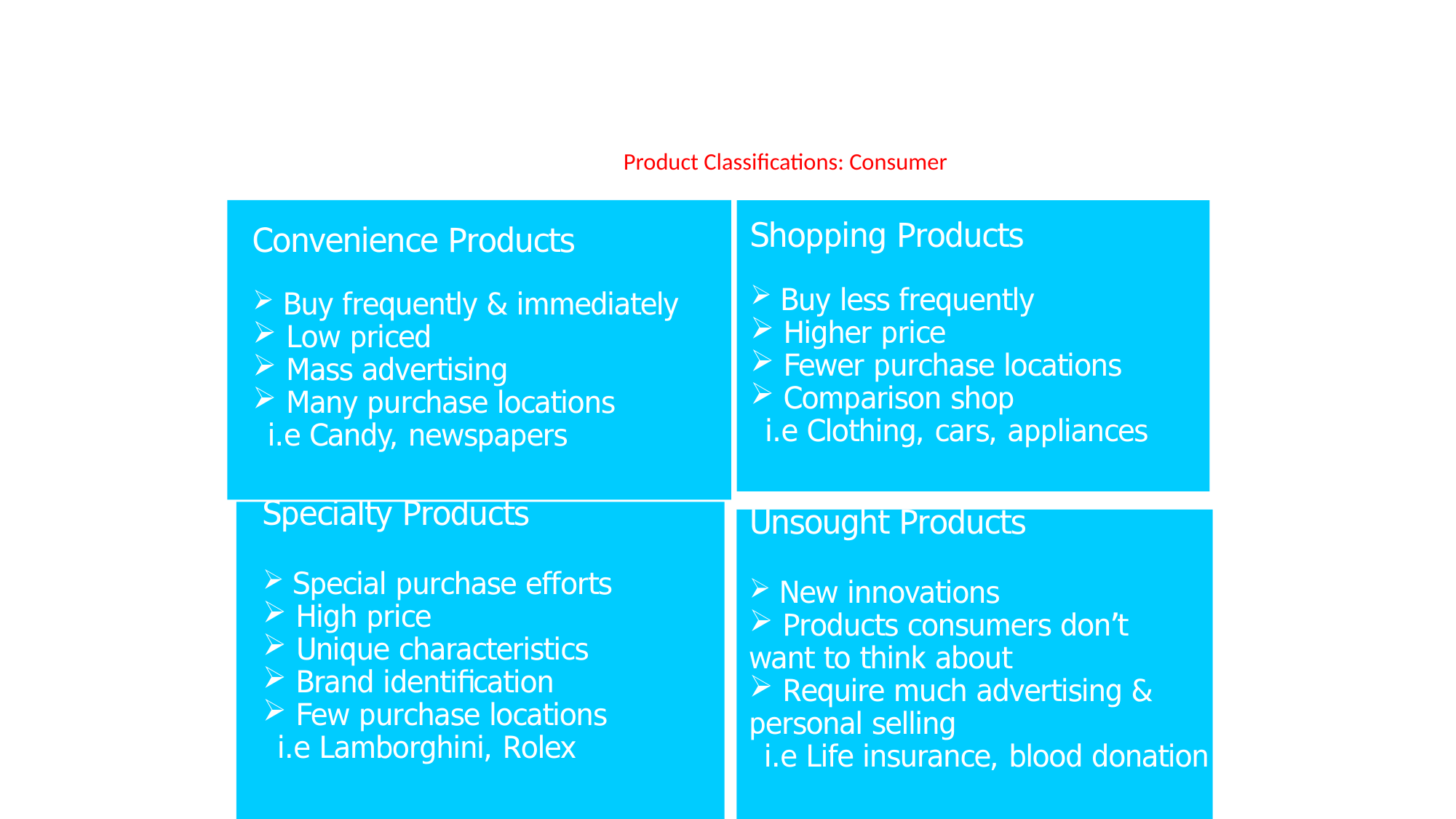

# Product Classifications: Consumer

Convenience Products

 Buy frequently & immediately
 Low priced
 Mass advertising
 Many purchase locations
i.e Candy, newspapers

Shopping Products

 Buy less frequently
 Higher price
 Fewer purchase locations
 Comparison shop
i.e Clothing, cars, appliances
Specialty Products

 Special purchase efforts
 High price
 Unique characteristics
 Brand identification
 Few purchase locations
i.e Lamborghini, Rolex

Unsought Products

 New innovations
 Products consumers don’t
want to think about
 Require much advertising &
personal selling
i.e Life insurance, blood donation